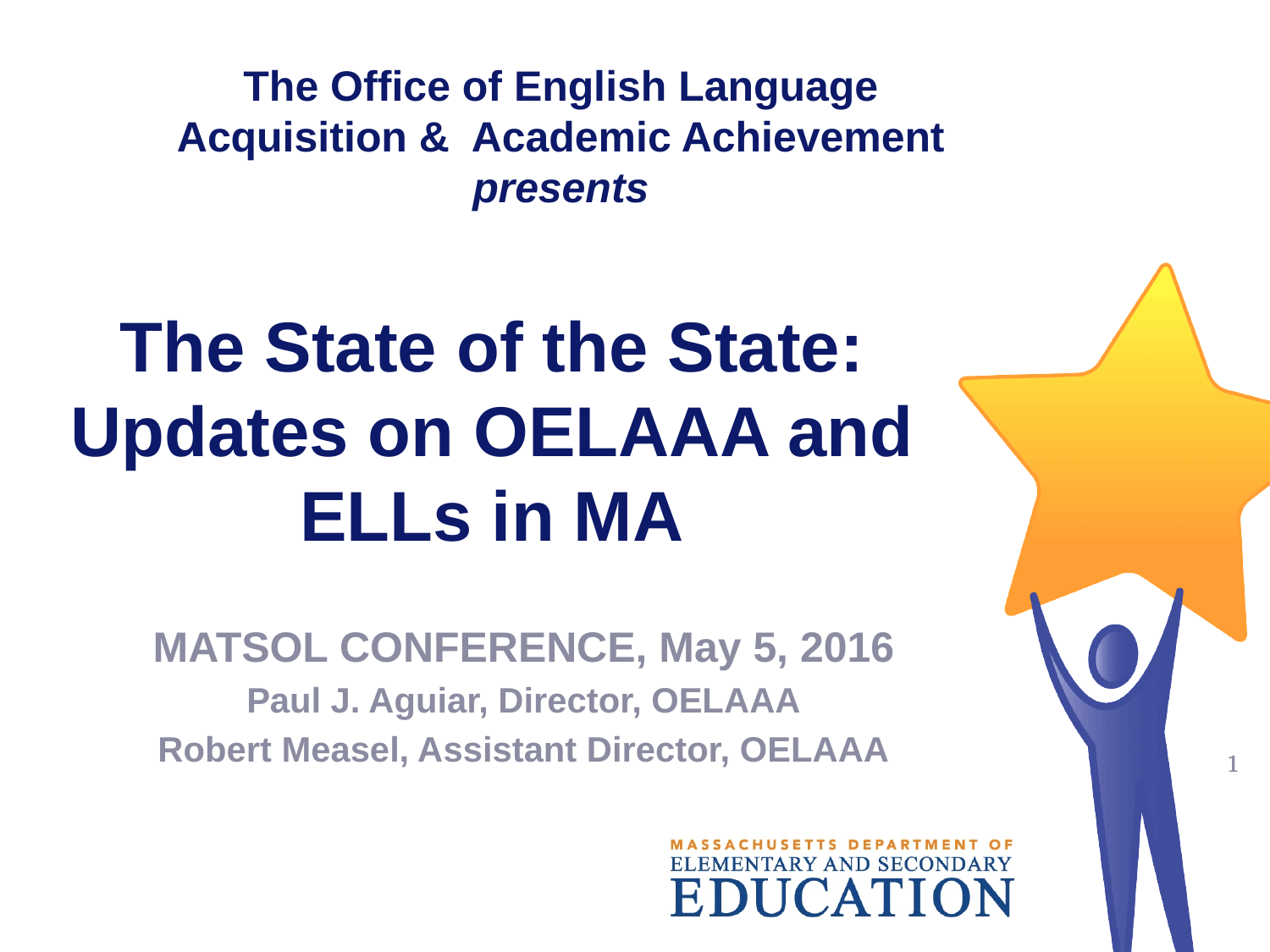

The Office of English Language Acquisition &  Academic Achievement
presents
# The State of the State: Updates on OELAAA and ELLs in MA
MATSOL CONFERENCE, May 5, 2016
Paul J. Aguiar, Director, OELAAA
Robert Measel, Assistant Director, OELAAA
1